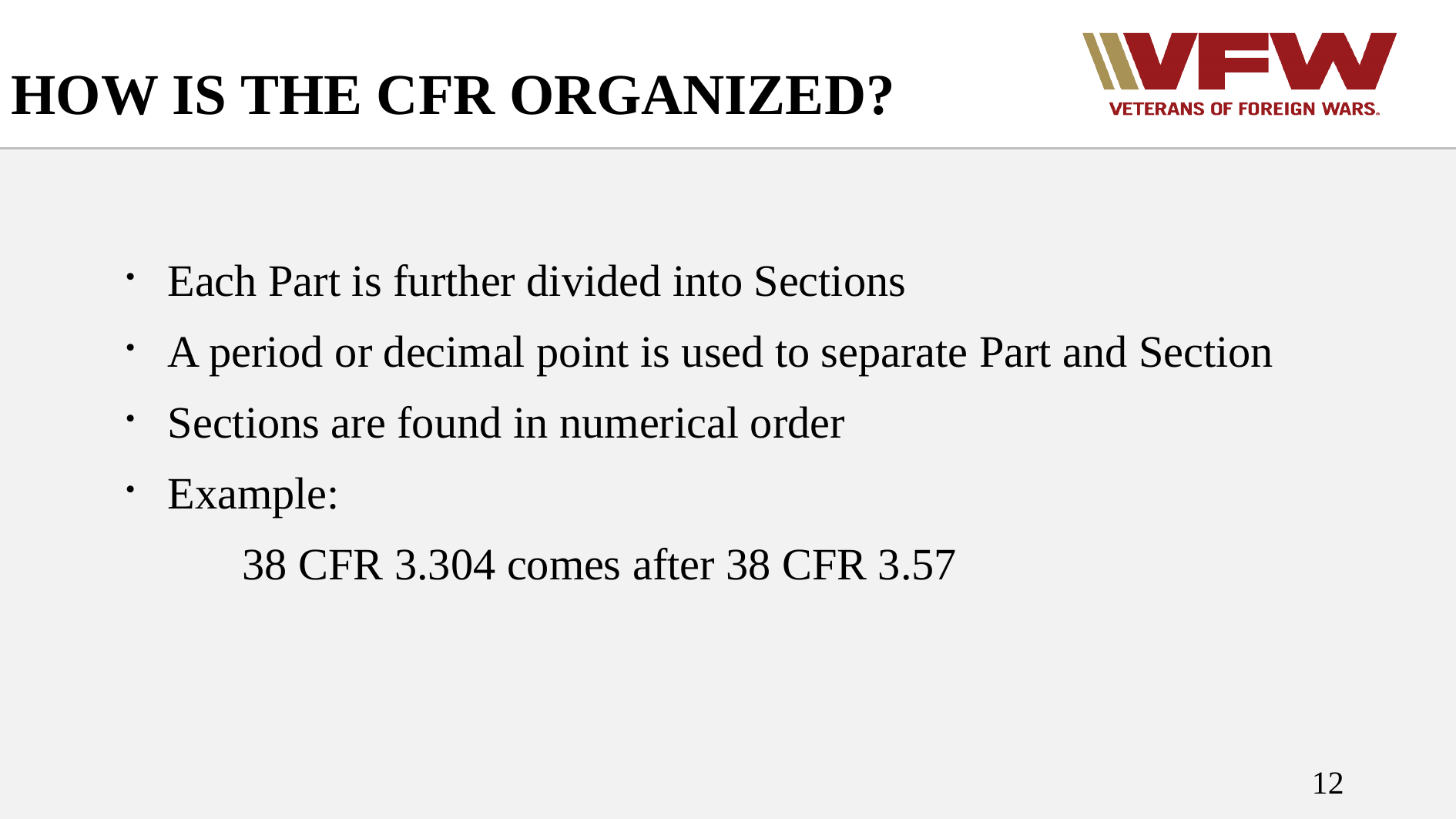

# HOW IS THE CFR ORGANIZED?

Each Part is further divided into Sections
A period or decimal point is used to separate Part and Section
Sections are found in numerical order
Example:
	38 CFR 3.304 comes after 38 CFR 3.57

12